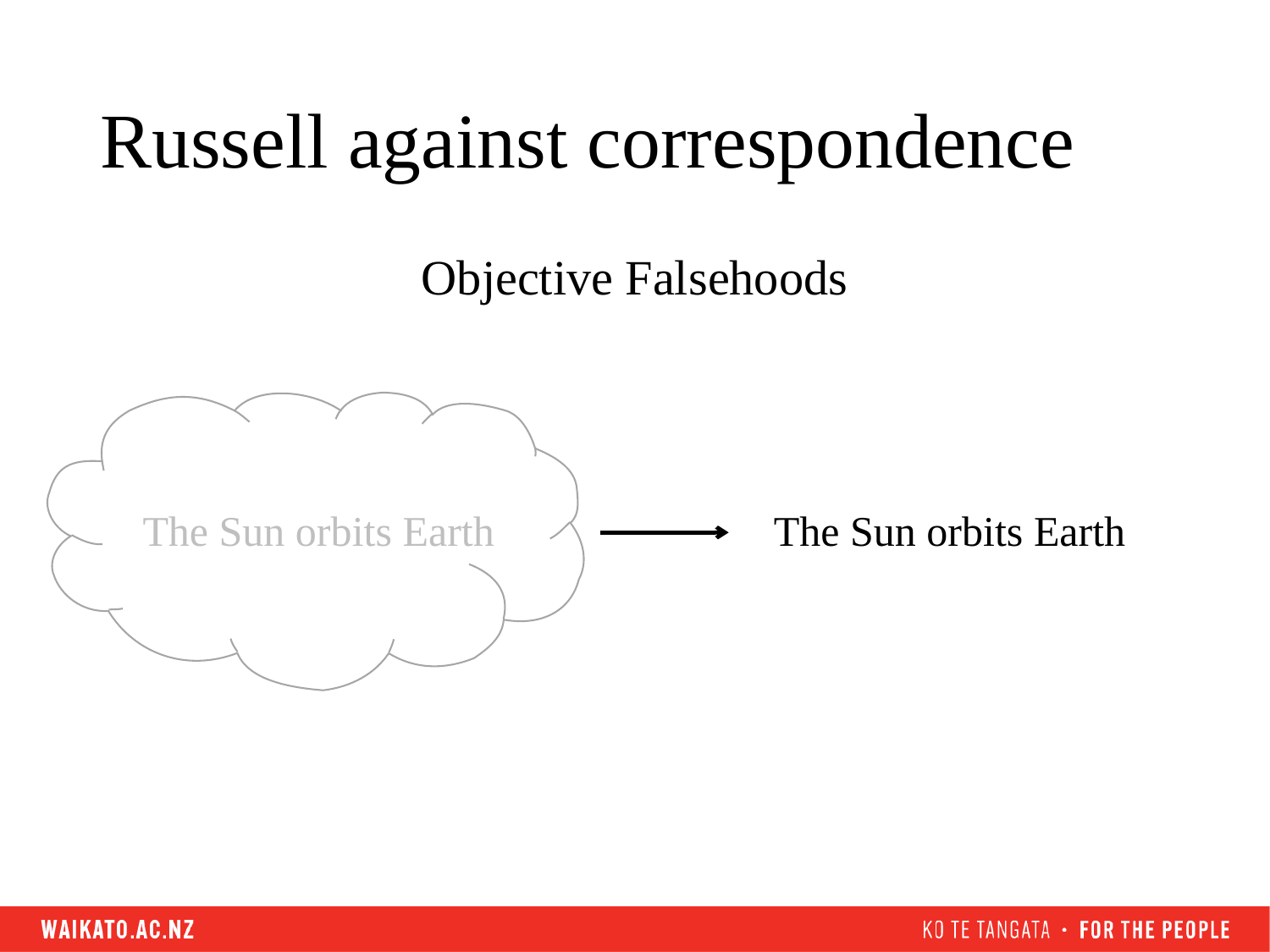

# Russell against correspondence
Objective Falsehoods

The Sun orbits Earth
The Sun orbits Earth